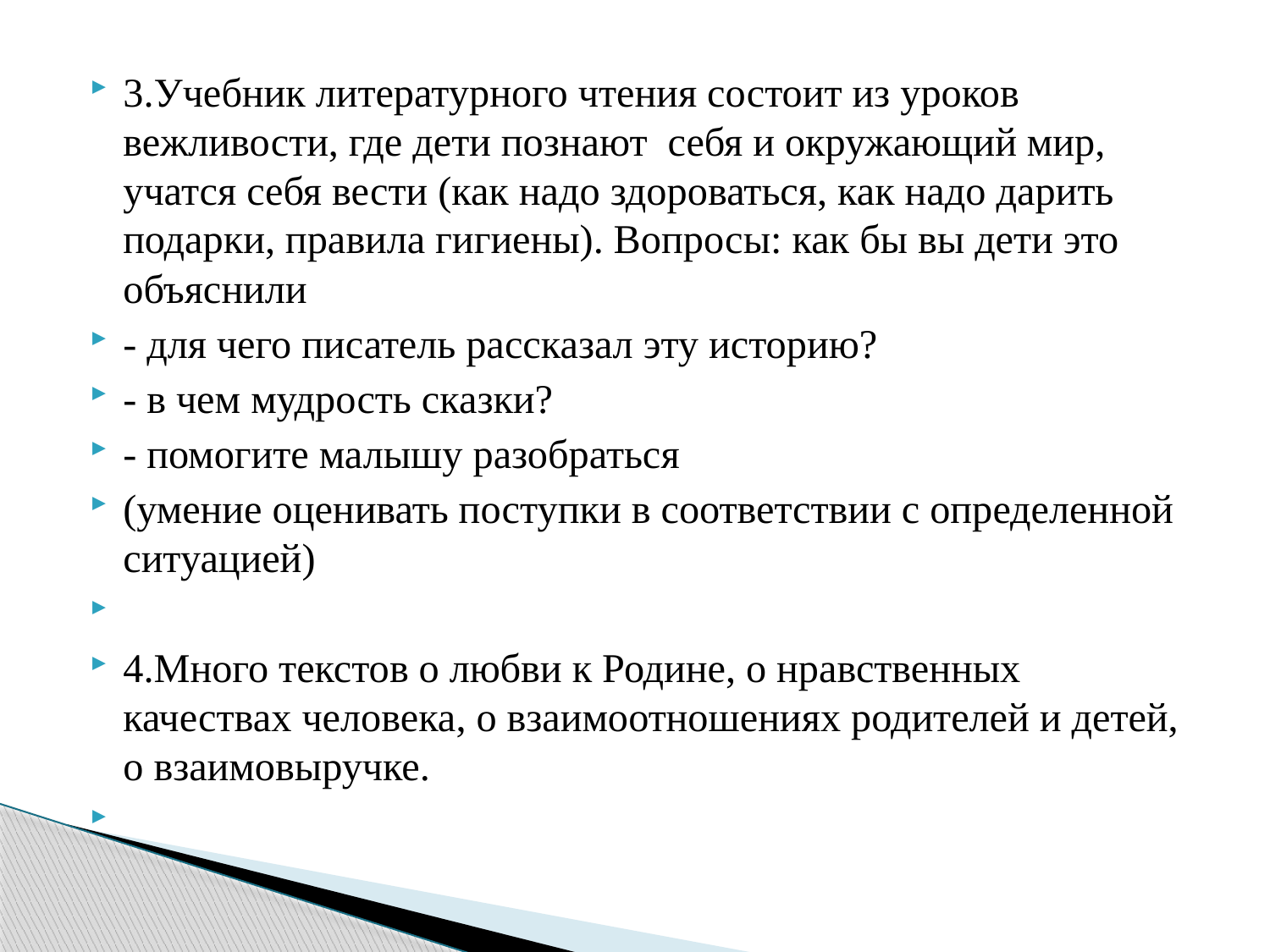

3.Учебник литературного чтения состоит из уроков вежливости, где дети познают  себя и окружающий мир, учатся себя вести (как надо здороваться, как надо дарить подарки, правила гигиены). Вопросы: как бы вы дети это объяснили
- для чего писатель рассказал эту историю?
- в чем мудрость сказки?
- помогите малышу разобраться
(умение оценивать поступки в соответствии с определенной ситуацией)

4.Много текстов о любви к Родине, о нравственных качествах человека, о взаимоотношениях родителей и детей, о взаимовыручке.